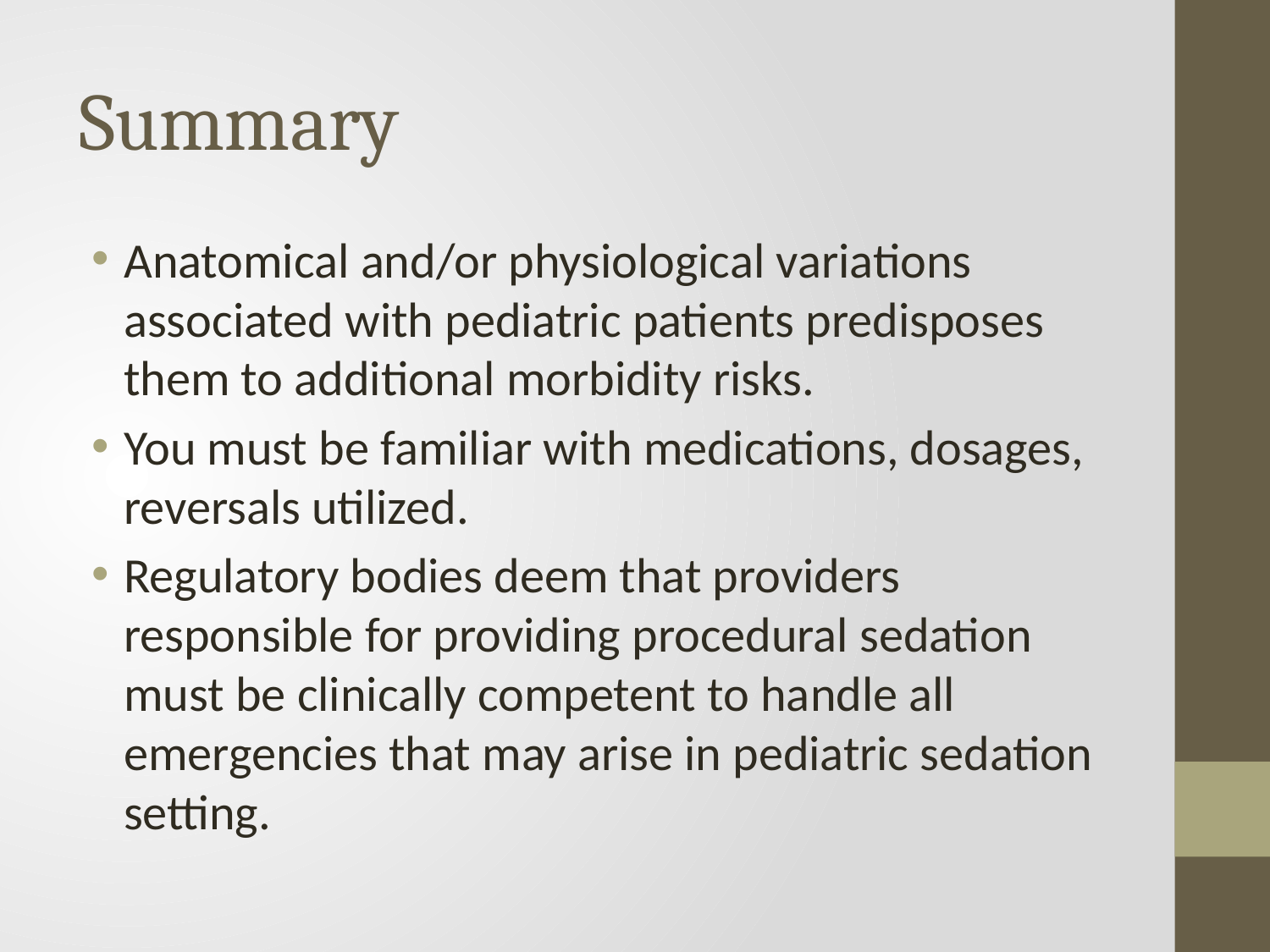

# Summary
Anatomical and/or physiological variations associated with pediatric patients predisposes them to additional morbidity risks.
You must be familiar with medications, dosages, reversals utilized.
Regulatory bodies deem that providers responsible for providing procedural sedation must be clinically competent to handle all emergencies that may arise in pediatric sedation setting.